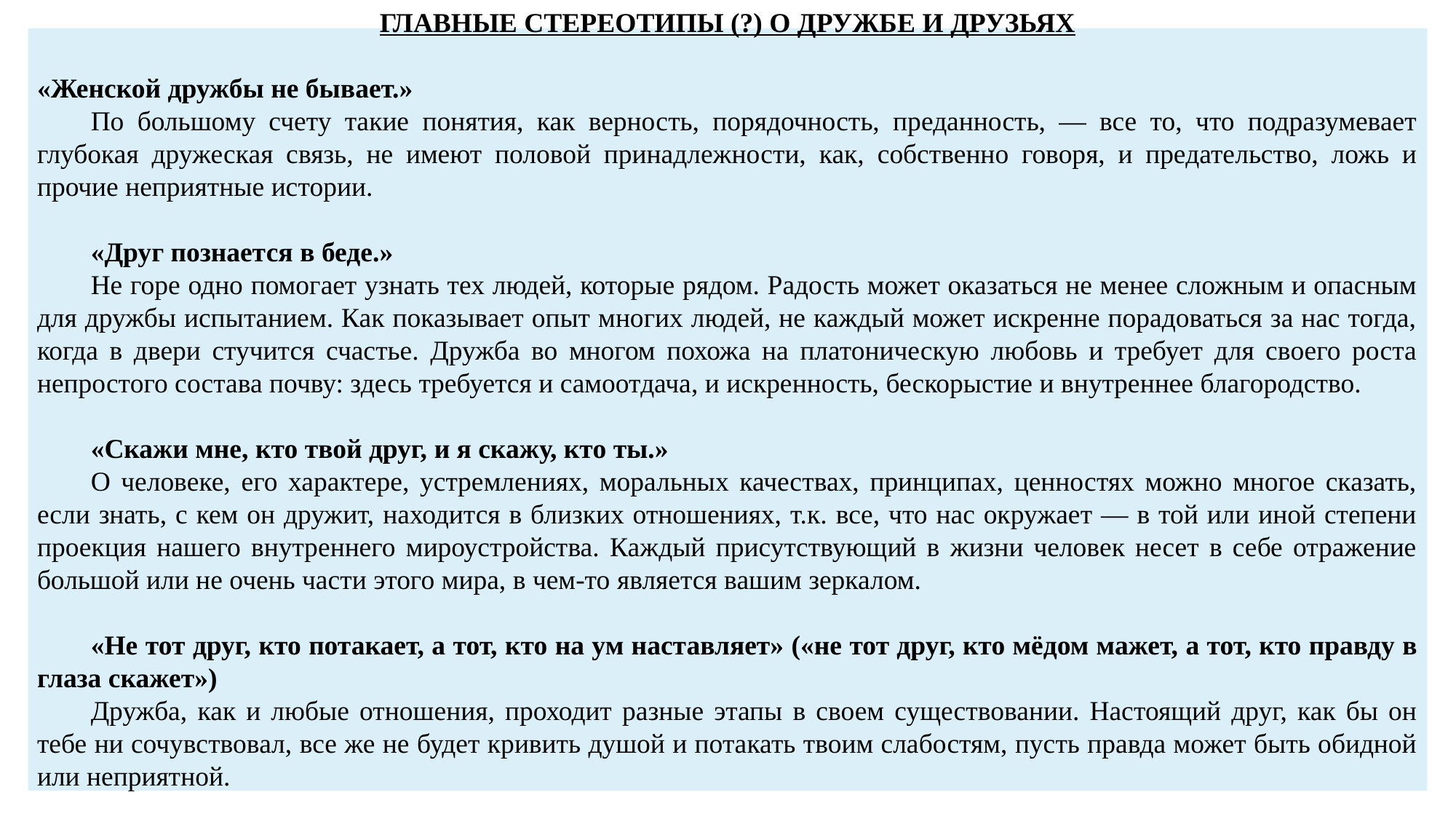

ГЛАВНЫЕ СТЕРЕОТИПЫ (?) О ДРУЖБЕ И ДРУЗЬЯХ

«Женской дружбы не бывает.»
По большому счету такие понятия, как верность, порядочность, преданность, — все то, что подразумевает глубокая дружеская связь, не имеют половой принадлежности, как, собственно говоря, и предательство, ложь и прочие неприятные истории.

«Друг познается в беде.»
Не горе одно помогает узнать тех людей, которые рядом. Радость может оказаться не менее сложным и опасным для дружбы испытанием. Как показывает опыт многих людей, не каждый может искренне порадоваться за нас тогда, когда в двери стучится счастье. Дружба во многом похожа на платоническую любовь и требует для своего роста непростого состава почву: здесь требуется и самоотдача, и искренность, бескорыстие и внутреннее благородство.

«Скажи мне, кто твой друг, и я скажу, кто ты.»
О человеке, его характере, устремлениях, моральных качествах, принципах, ценностях можно многое сказать, если знать, с кем он дружит, находится в близких отношениях, т.к. все, что нас окружает — в той или иной степени проекция нашего внутреннего мироустройства. Каждый присутствующий в жизни человек несет в себе отражение большой или не очень части этого мира, в чем-то является вашим зеркалом.

«Не тот друг, кто потакает, а тот, кто на ум наставляет» («не тот друг, кто мёдом мажет, а тот, кто правду в глаза скажет»)
Дружба, как и любые отношения, проходит разные этапы в своем существовании. Настоящий друг, как бы он тебе ни сочувствовал, все же не будет кривить душой и потакать твоим слабостям, пусть правда может быть обидной или неприятной.